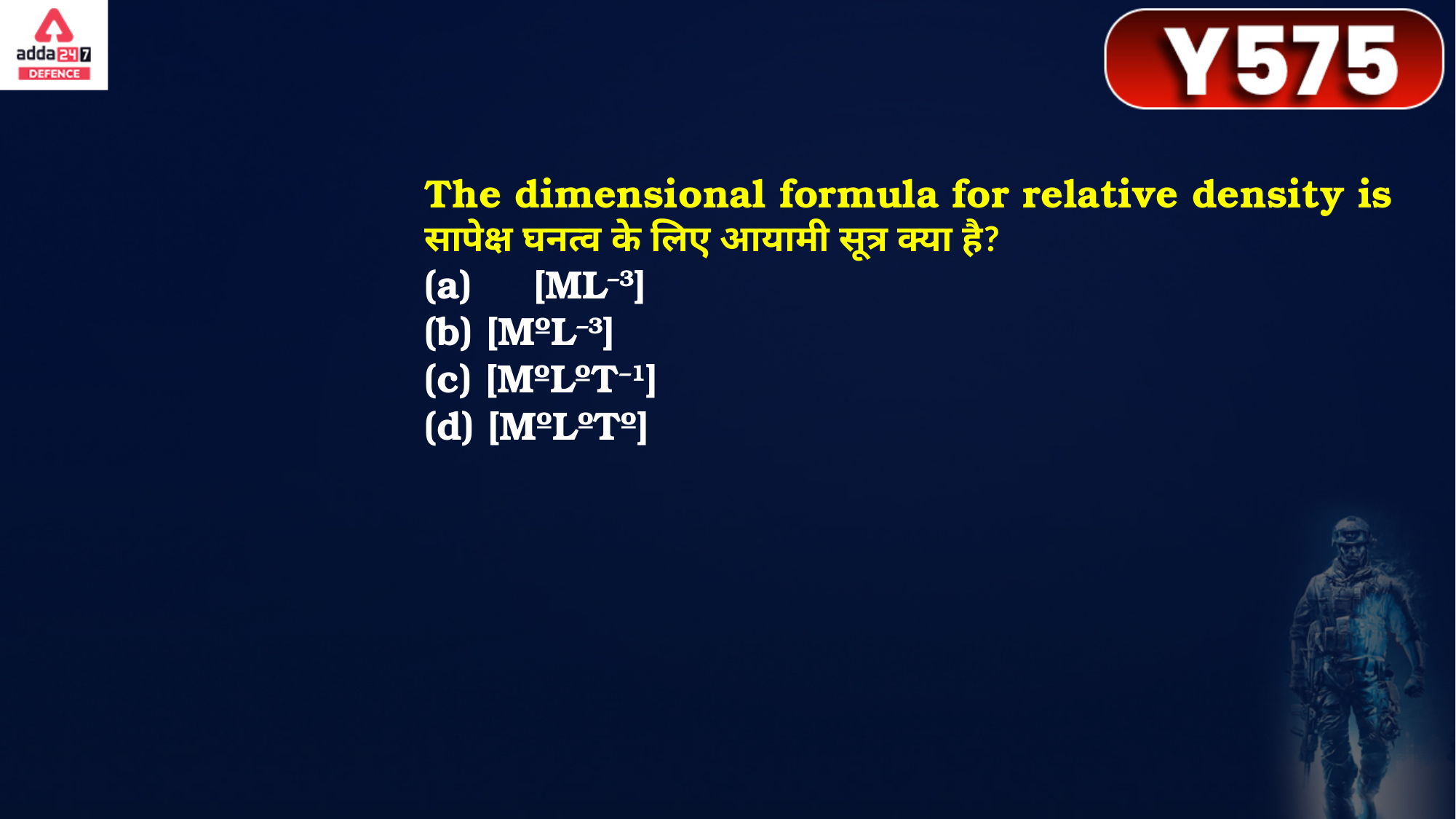

The dimensional formula for relative density is
सापेक्ष घनत्व के लिए आयामी सूत्र क्या है?
(a)	[ML–3]
(b) [MºL–3]
(c) [MºLºT–1]
(d) [MºLºTº]